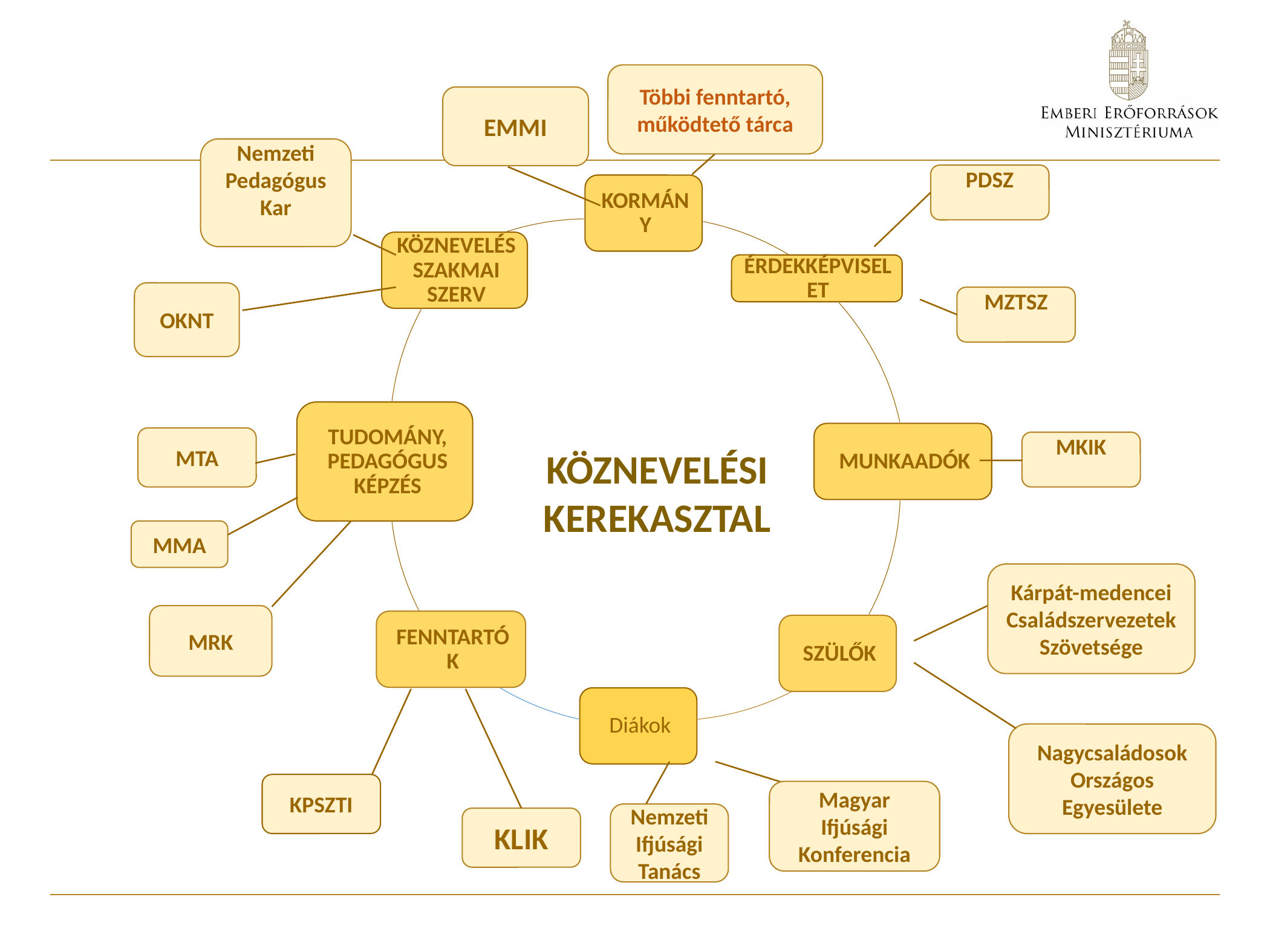

PSZ
PDSZ
Többi fenntartó, működtető tárca
EMMI
Nemzeti Pedagógus Kar

Kormány
Érdekképviselet
Munkaadók
Szülők
Diákok
Fenntartók
Tudomány, pedagógus képzés
Köznevelés szakmai szerv
PDSZ

OKNT
MZTSZ

MTA
MKIK

KÖZNEVELÉSI
KEREKASZTAL
MMA
Kárpát-medencei Családszervezetek Szövetsége

MRK

Nagycsaládosok Országos Egyesülete
KPSZTI
Magyar Ifjúsági Konferencia
Nemzeti Ifjúsági Tanács
KLIK